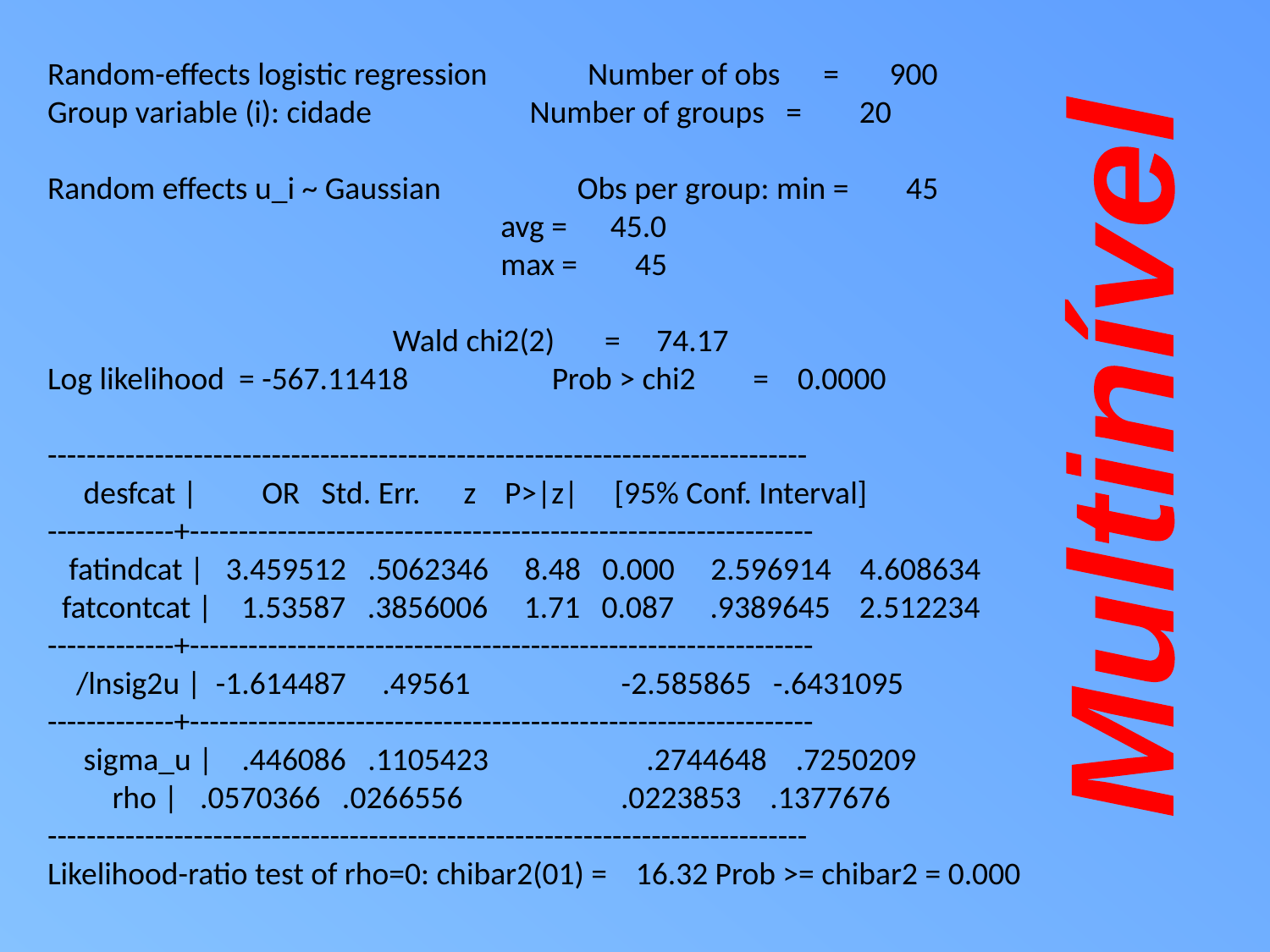

Random-effects logistic regression              Number of obs      =       900
Group variable (i): cidade                      Number of groups   =        20

Random effects u_i ~ Gaussian                   Obs per group: min =        45
                                                               avg =      45.0
                                                               max =        45

                                                Wald chi2(2)       =     74.17
Log likelihood  = -567.11418                    Prob > chi2        =    0.0000

------------------------------------------------------------------------------
     desfcat |         OR   Std. Err.      z    P>|z|     [95% Conf. Interval]
-------------+----------------------------------------------------------------
   fatindcat |   3.459512   .5062346     8.48   0.000     2.596914    4.608634
  fatcontcat |    1.53587   .3856006     1.71   0.087     .9389645    2.512234
-------------+----------------------------------------------------------------
    /lnsig2u |  -1.614487     .49561                     -2.585865   -.6431095
-------------+----------------------------------------------------------------
     sigma_u |    .446086   .1105423                      .2744648    .7250209
         rho |   .0570366   .0266556                      .0223853    .1377676
------------------------------------------------------------------------------
Likelihood-ratio test of rho=0: chibar2(01) =    16.32 Prob >= chibar2 = 0.000
Multinível